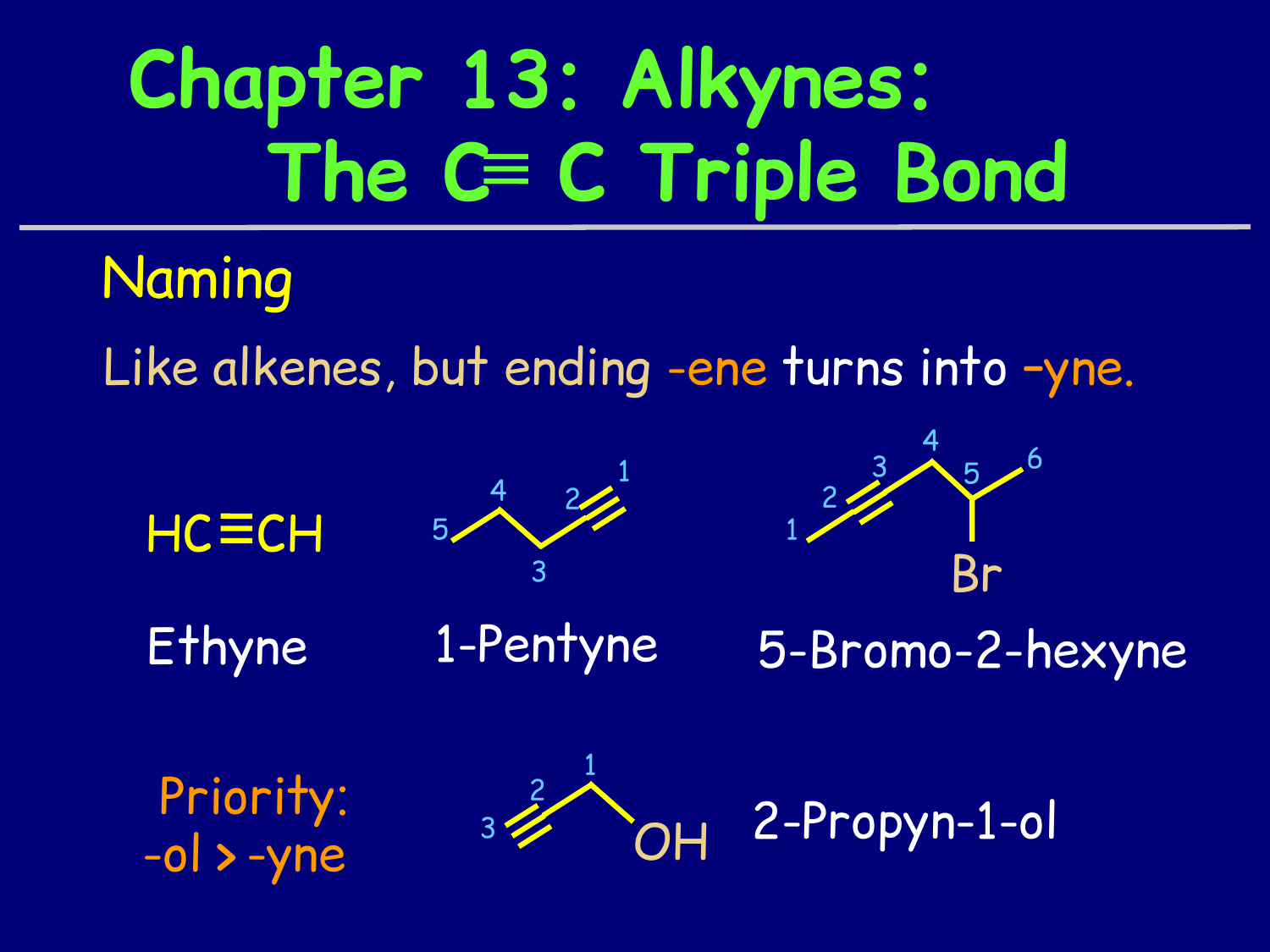

Chapter 13: Alkynes:         The C  C Triple Bond

Naming
Like alkenes, but ending -ene turns into –yne.
4
6
3
1
5

4

2
2

HC   CH

5
1

Br

3
1-Pentyne
Ethyne
5-Bromo-2-hexyne
1
Priority:
2
2-Propyn-1-ol

3
OH
>
-ol   -yne